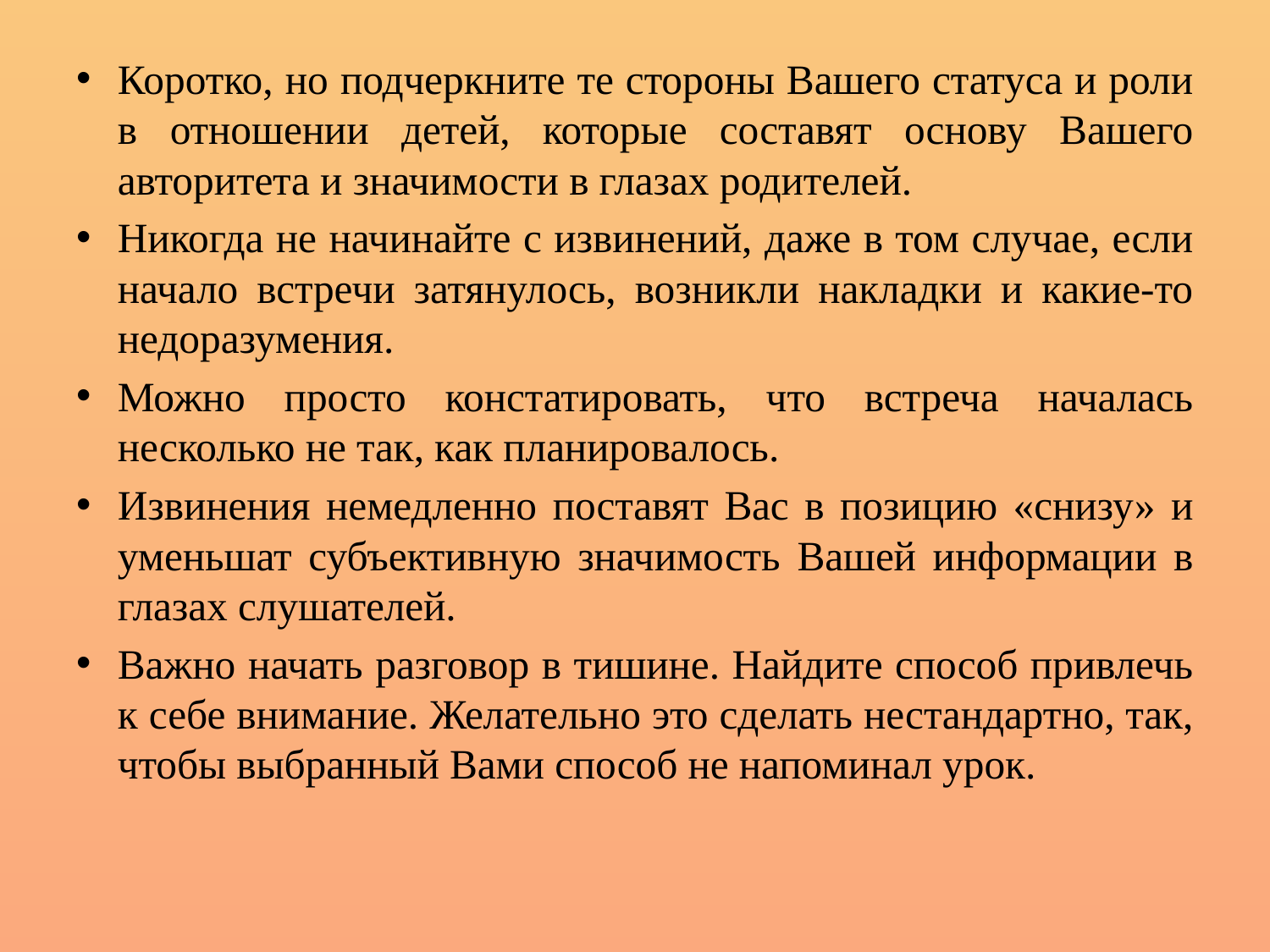

Коротко, но подчеркните те стороны Вашего статуса и роли в отношении детей, которые составят основу Вашего авторитета и значимости в глазах родителей.
Никогда не начинайте с извинений, даже в том случае, если начало встречи затянулось, возникли накладки и какие-то недоразумения.
Можно просто констатировать, что встреча началась несколько не так, как планировалось.
Извинения немедленно поставят Вас в позицию «снизу» и уменьшат субъективную значимость Вашей информации в глазах слушателей.
Важно начать разговор в тишине. Найдите способ привлечь к себе внимание. Желательно это сделать нестандартно, так, чтобы выбранный Вами способ не напоминал урок.